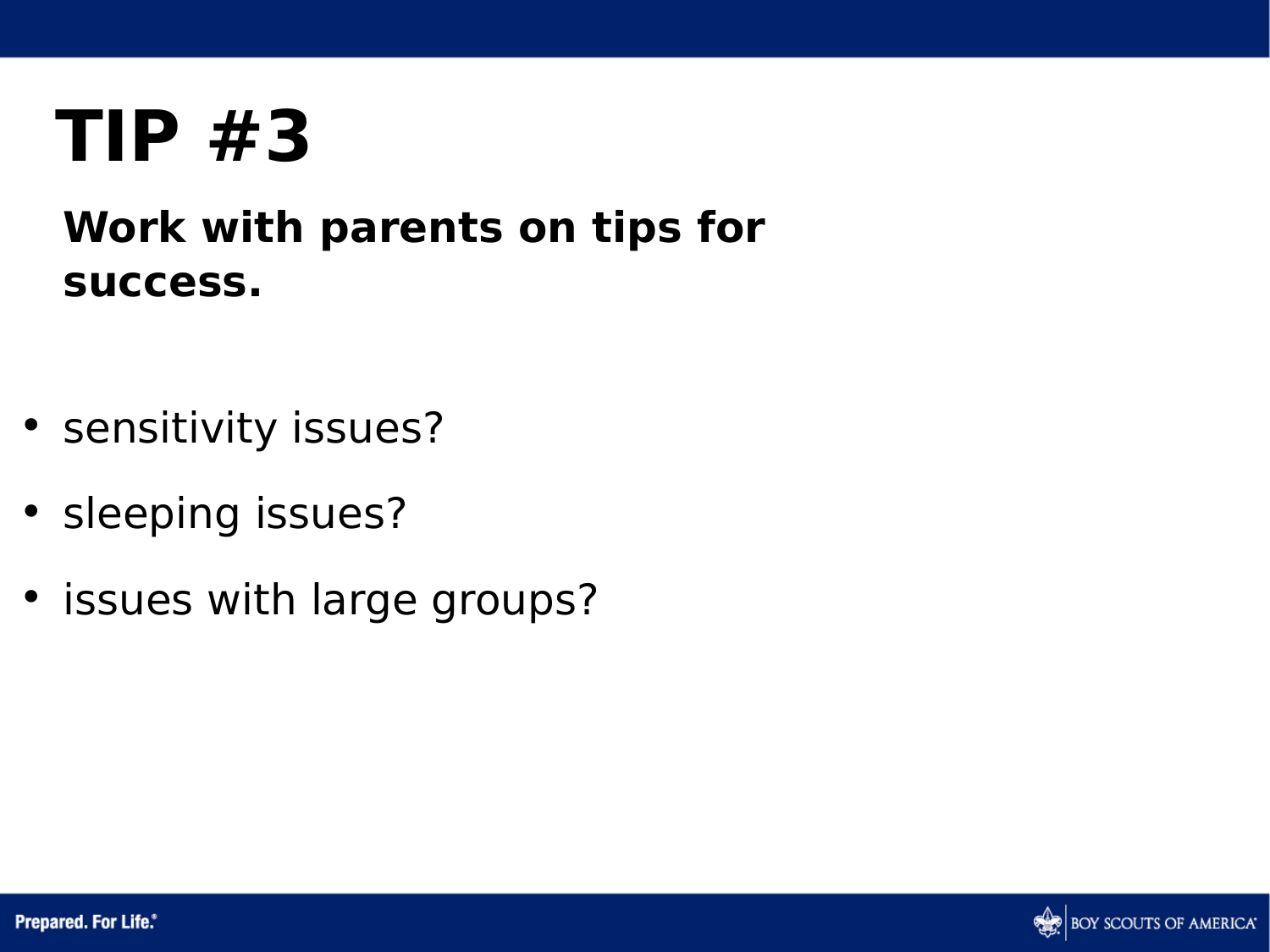

TIP #3
	Work with parents on tips for success.

sensitivity issues?
sleeping issues?
issues with large groups?